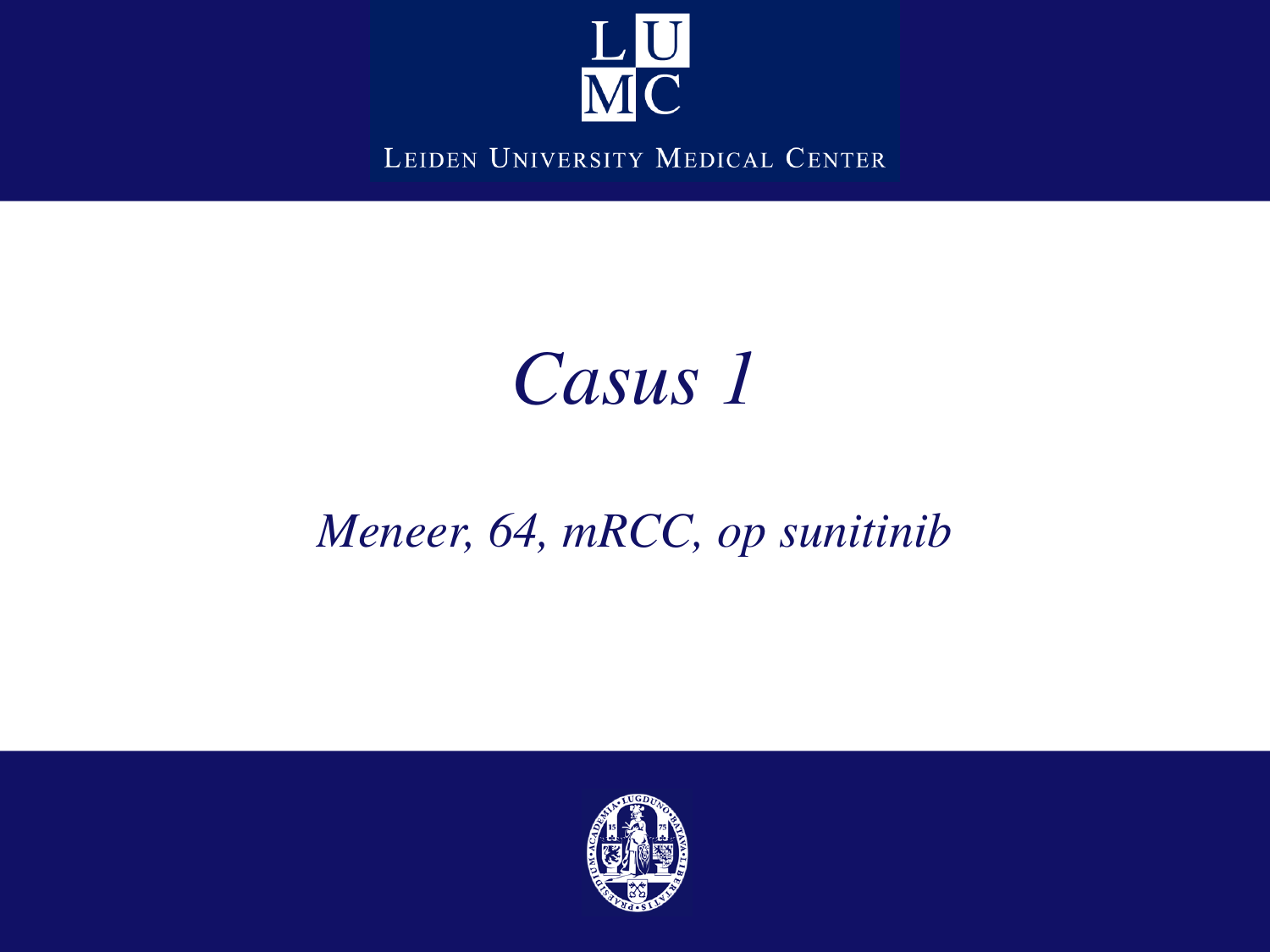

# Casus 1 Meneer, 64, mRCC, op sunitinib